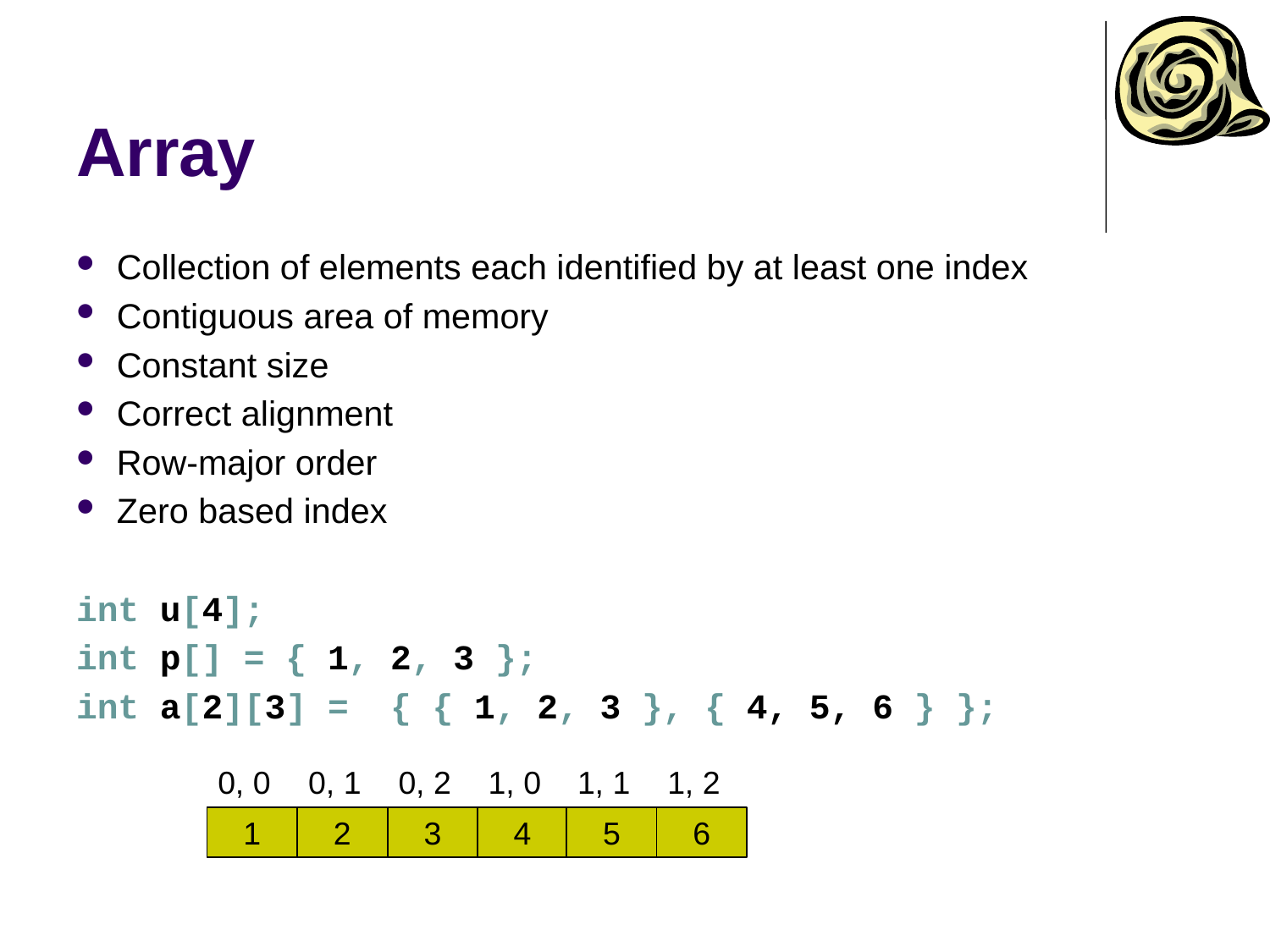

# Array
Collection of elements each identified by at least one index
Contiguous area of memory
Constant size
Correct alignment
Row-major order
Zero based index

int u[4];
int p[] = { 1, 2, 3 };
int a[2][3] =  { { 1, 2, 3 }, { 4, 5, 6 } };
0, 0
0, 1
0, 2
1, 0
1, 1
1, 2
1
2
3
4
5
6